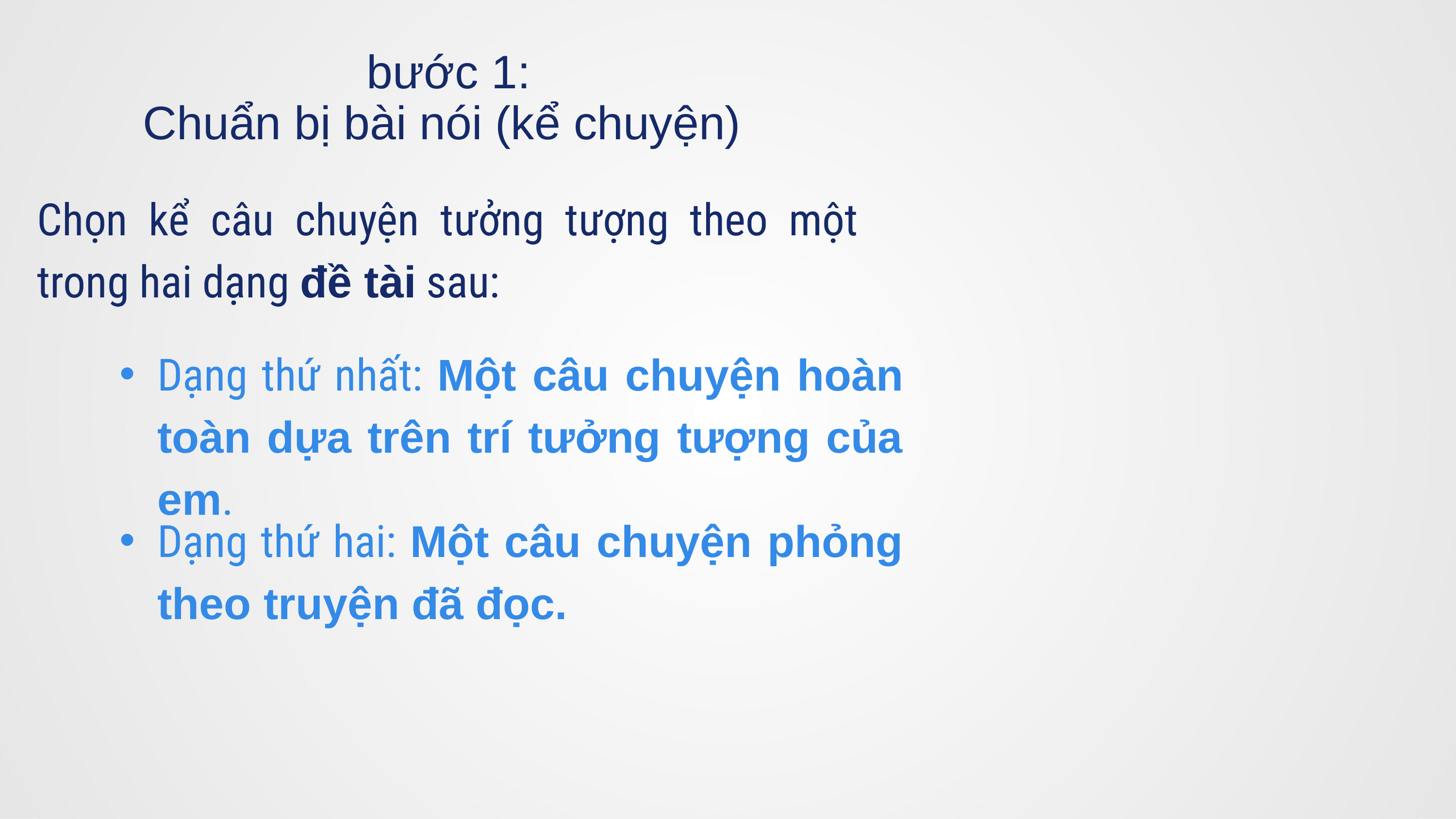

bước 1:
Chuẩn bị bài nói (kể chuyện)
Chọn kể câu chuyện tưởng tượng theo một trong hai dạng đề tài sau:
Dạng thứ nhất: Một câu chuyện hoàn toàn dựa trên trí tưởng tượng của em.
Dạng thứ hai: Một câu chuyện phỏng theo truyện đã đọc.